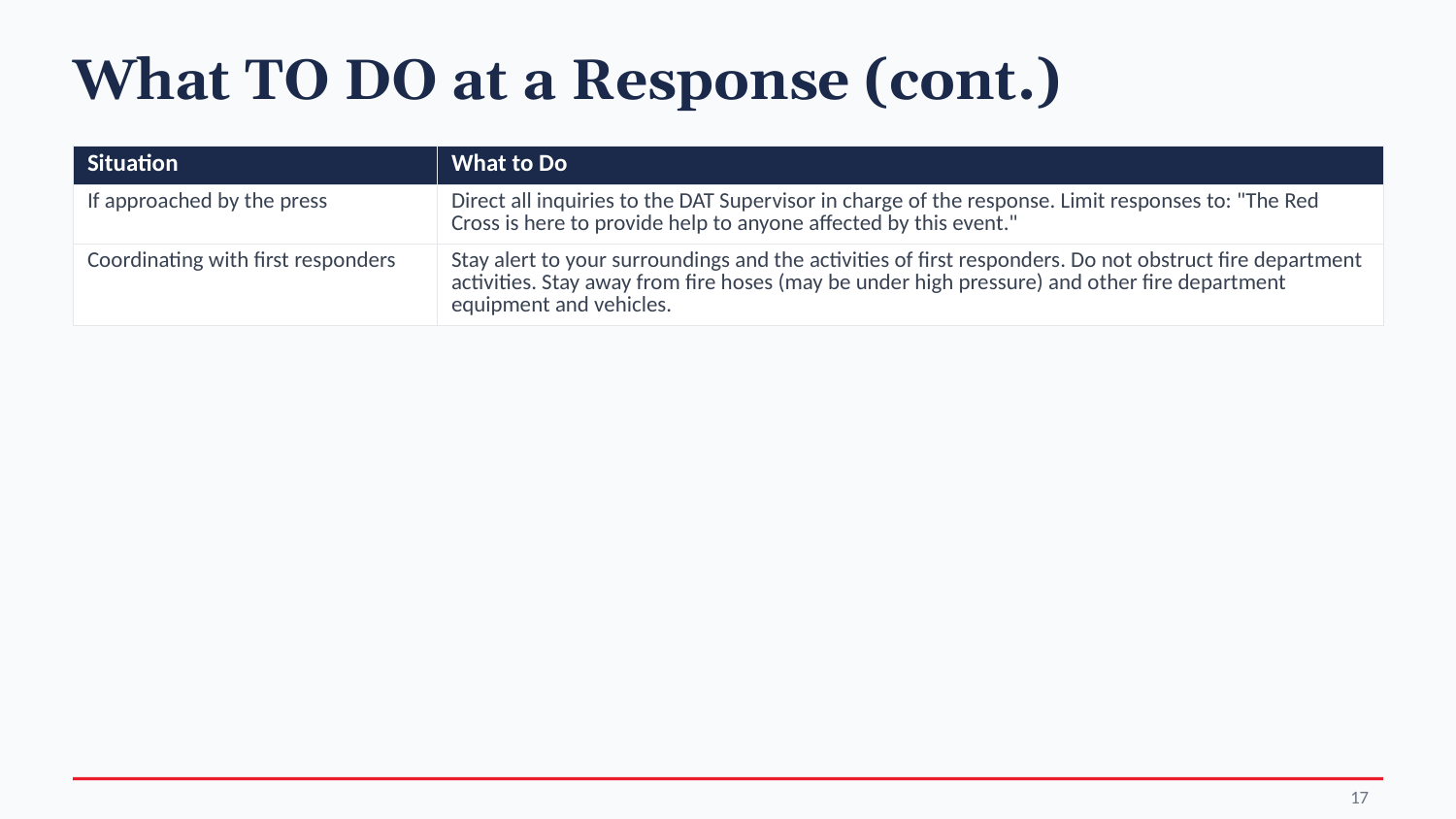

What TO DO at a Response (cont.)
| Situation | What to Do |
| --- | --- |
| If approached by the press | Direct all inquiries to the DAT Supervisor in charge of the response. Limit responses to: "The Red Cross is here to provide help to anyone affected by this event." |
| Coordinating with first responders | Stay alert to your surroundings and the activities of first responders. Do not obstruct fire department activities. Stay away from fire hoses (may be under high pressure) and other fire department equipment and vehicles. |

17